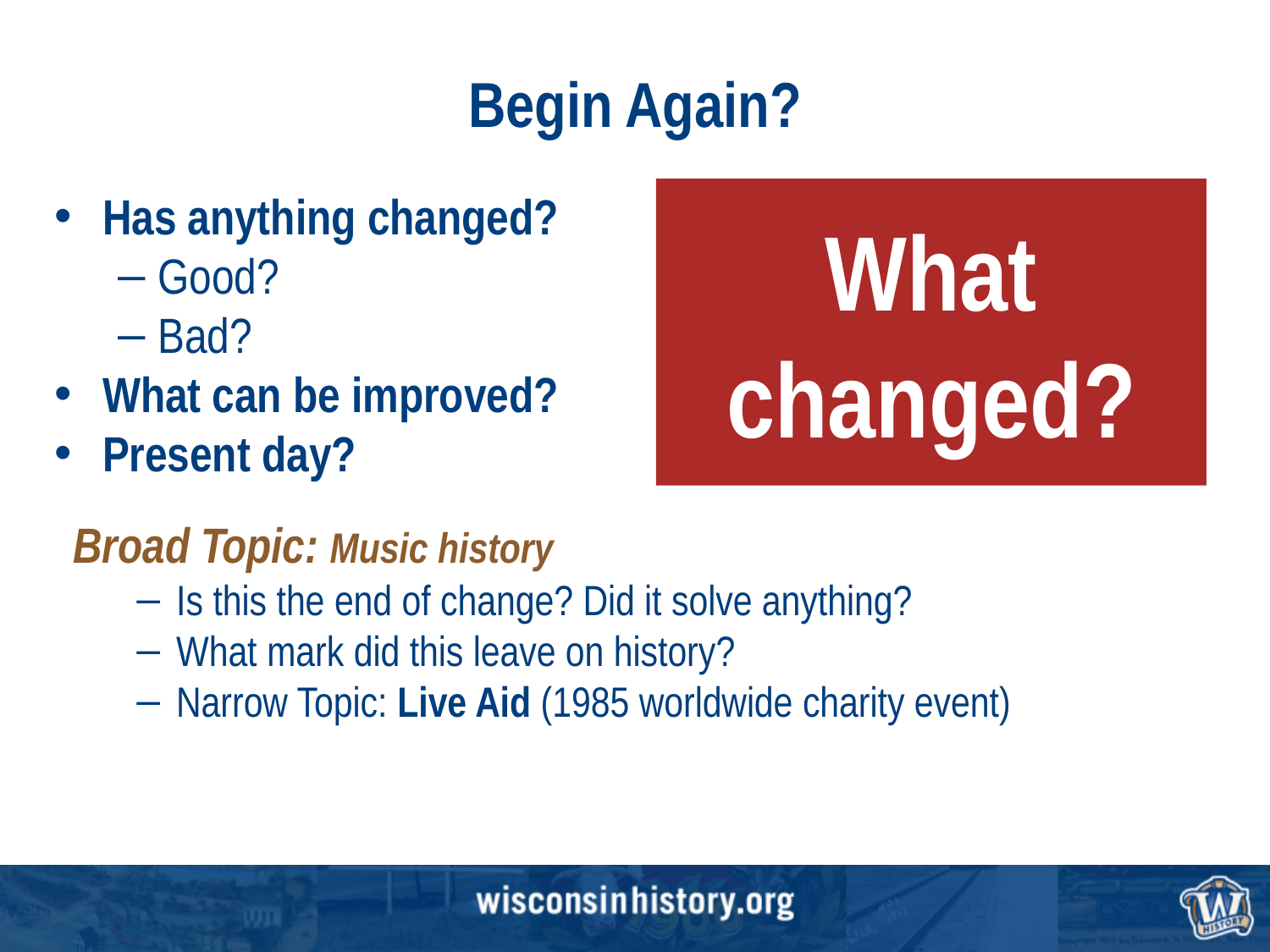

# Begin Again?
What changed?
Has anything changed?
Good?
Bad?
What can be improved?
Present day?
Broad Topic: Music history
Is this the end of change? Did it solve anything?
What mark did this leave on history?
Narrow Topic: Live Aid (1985 worldwide charity event)